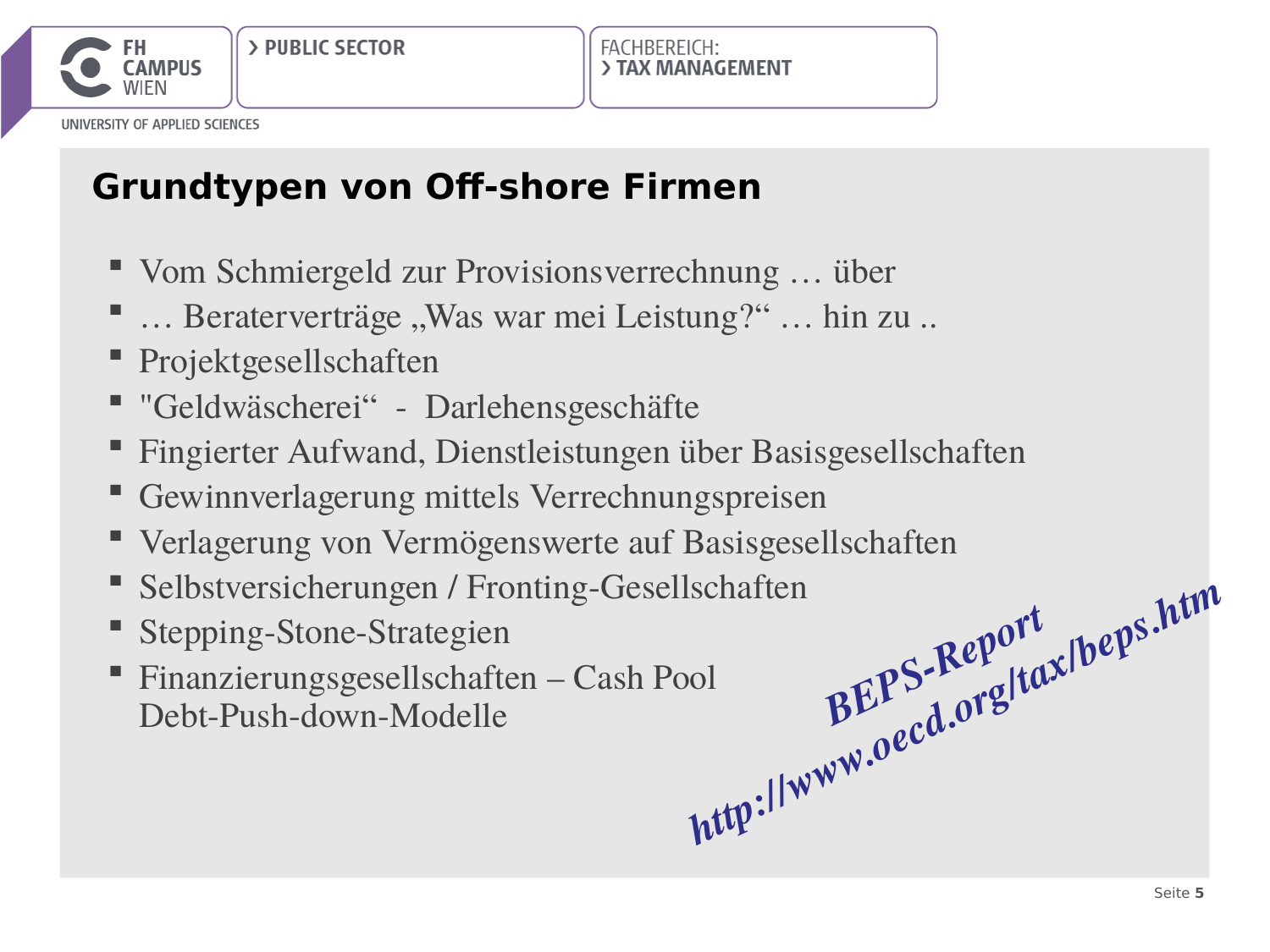

# Grundtypen von Off-shore Firmen
Vom Schmiergeld zur Provisionsverrechnung … über
… Beraterverträge „Was war mei Leistung?“ … hin zu ..
Projektgesellschaften
"Geldwäscherei“  -  Darlehensgeschäfte
Fingierter Aufwand, Dienstleistungen über Basisgesellschaften
Gewinnverlagerung mittels Verrechnungspreisen
Verlagerung von Vermögenswerte auf Basisgesellschaften
Selbstversicherungen / Fronting-Gesellschaften
Stepping-Stone-Strategien
Finanzierungsgesellschaften – Cash Pool
Debt-Push-down-Modelle
BEPS-Report
http://www.oecd.org/tax/beps.htm